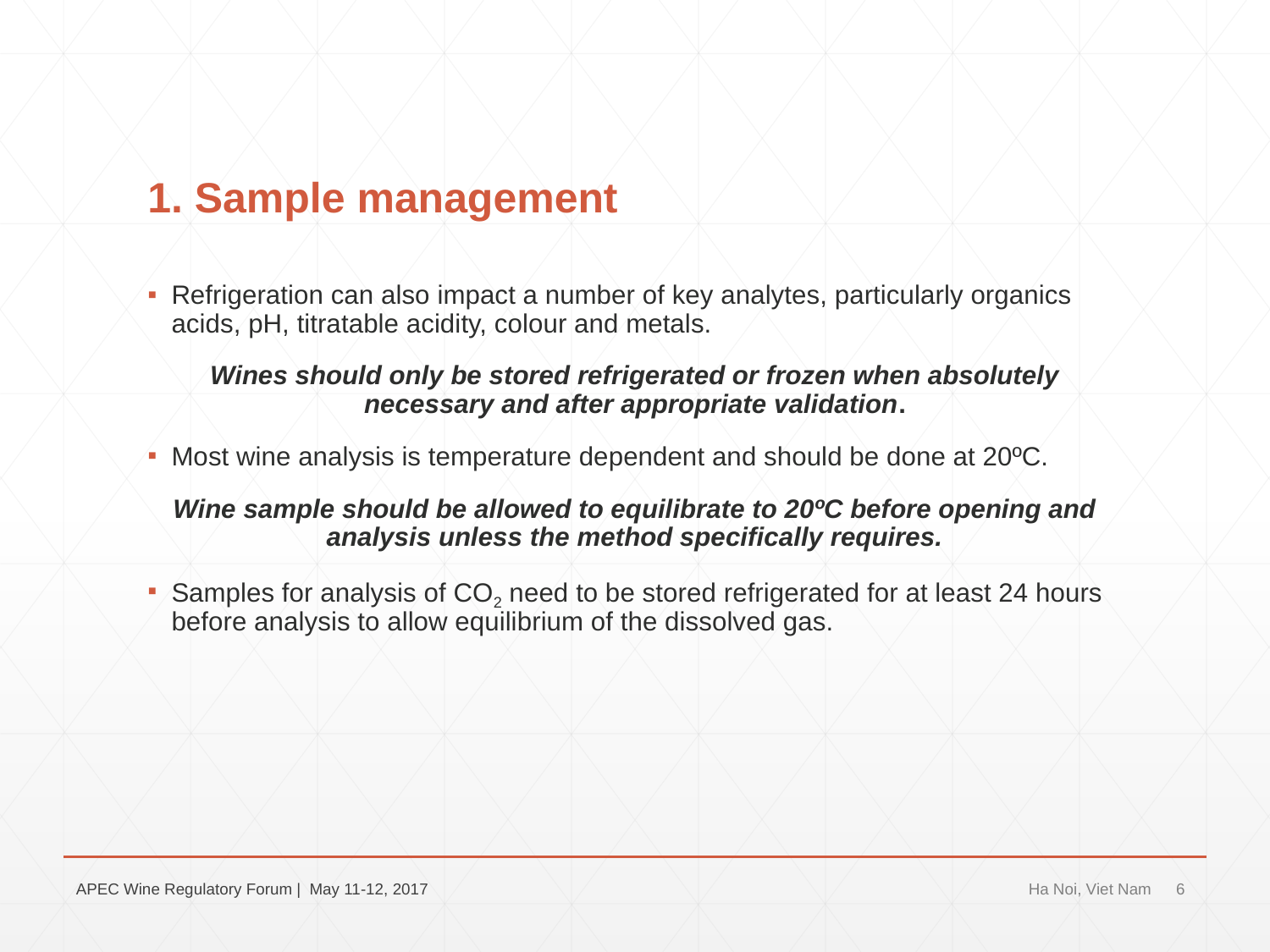

# 1. Sample management
Refrigeration can also impact a number of key analytes, particularly organics acids, pH, titratable acidity, colour and metals.
Wines should only be stored refrigerated or frozen when absolutely necessary and after appropriate validation.
Most wine analysis is temperature dependent and should be done at 20ºC.
Wine sample should be allowed to equilibrate to 20ºC before opening and analysis unless the method specifically requires.
Samples for analysis of CO2 need to be stored refrigerated for at least 24 hours before analysis to allow equilibrium of the dissolved gas.
APEC Wine Regulatory Forum |  May 11-12, 2017
Ha Noi, Viet Nam
6